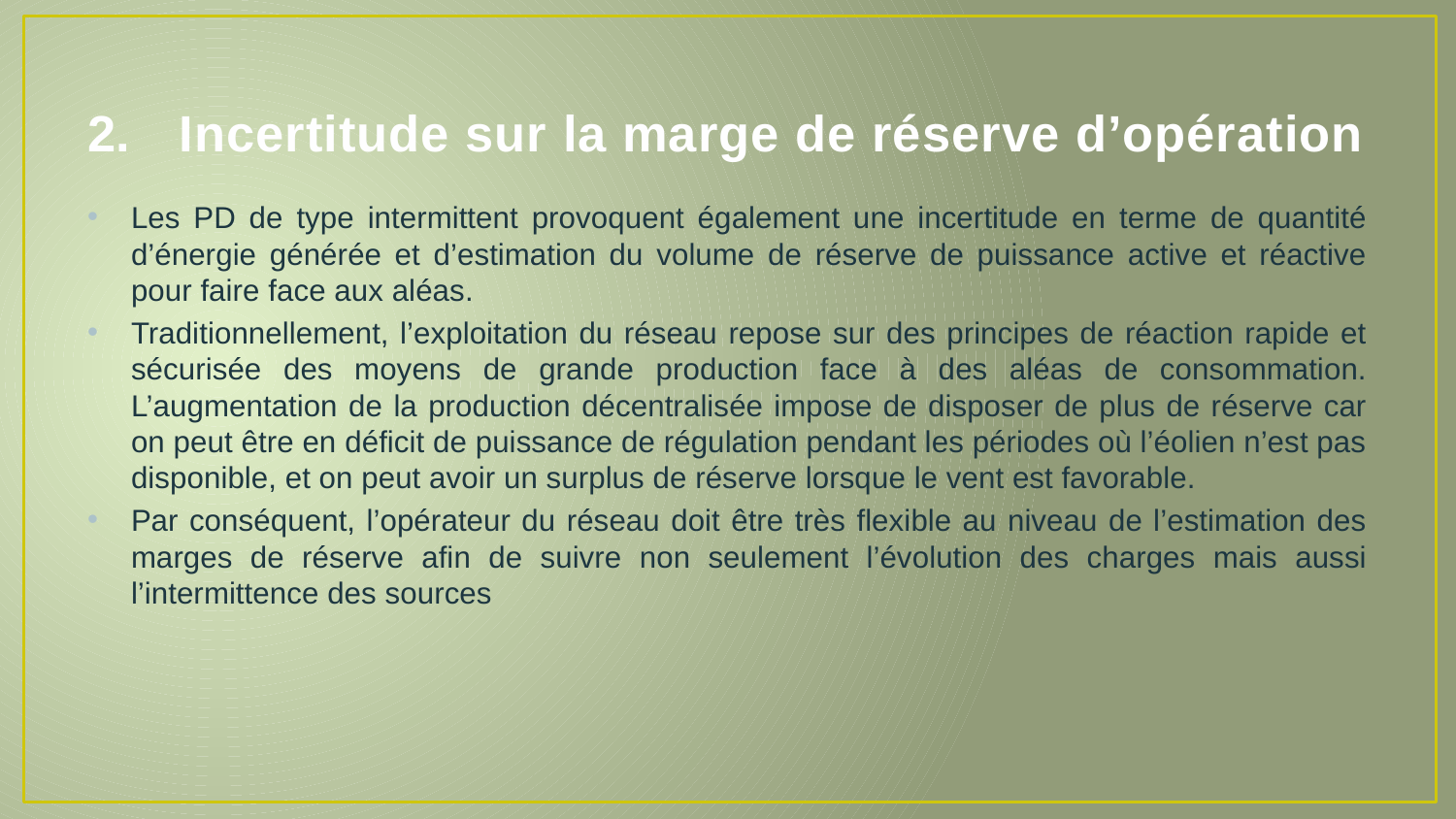

# Incertitude sur la marge de réserve d’opération
Les PD de type intermittent provoquent également une incertitude en terme de quantité d’énergie générée et d’estimation du volume de réserve de puissance active et réactive pour faire face aux aléas.
Traditionnellement, l’exploitation du réseau repose sur des principes de réaction rapide et sécurisée des moyens de grande production face à des aléas de consommation. L’augmentation de la production décentralisée impose de disposer de plus de réserve car on peut être en déficit de puissance de régulation pendant les périodes où l’éolien n’est pas disponible, et on peut avoir un surplus de réserve lorsque le vent est favorable.
Par conséquent, l’opérateur du réseau doit être très flexible au niveau de l’estimation des marges de réserve afin de suivre non seulement l’évolution des charges mais aussi l’intermittence des sources